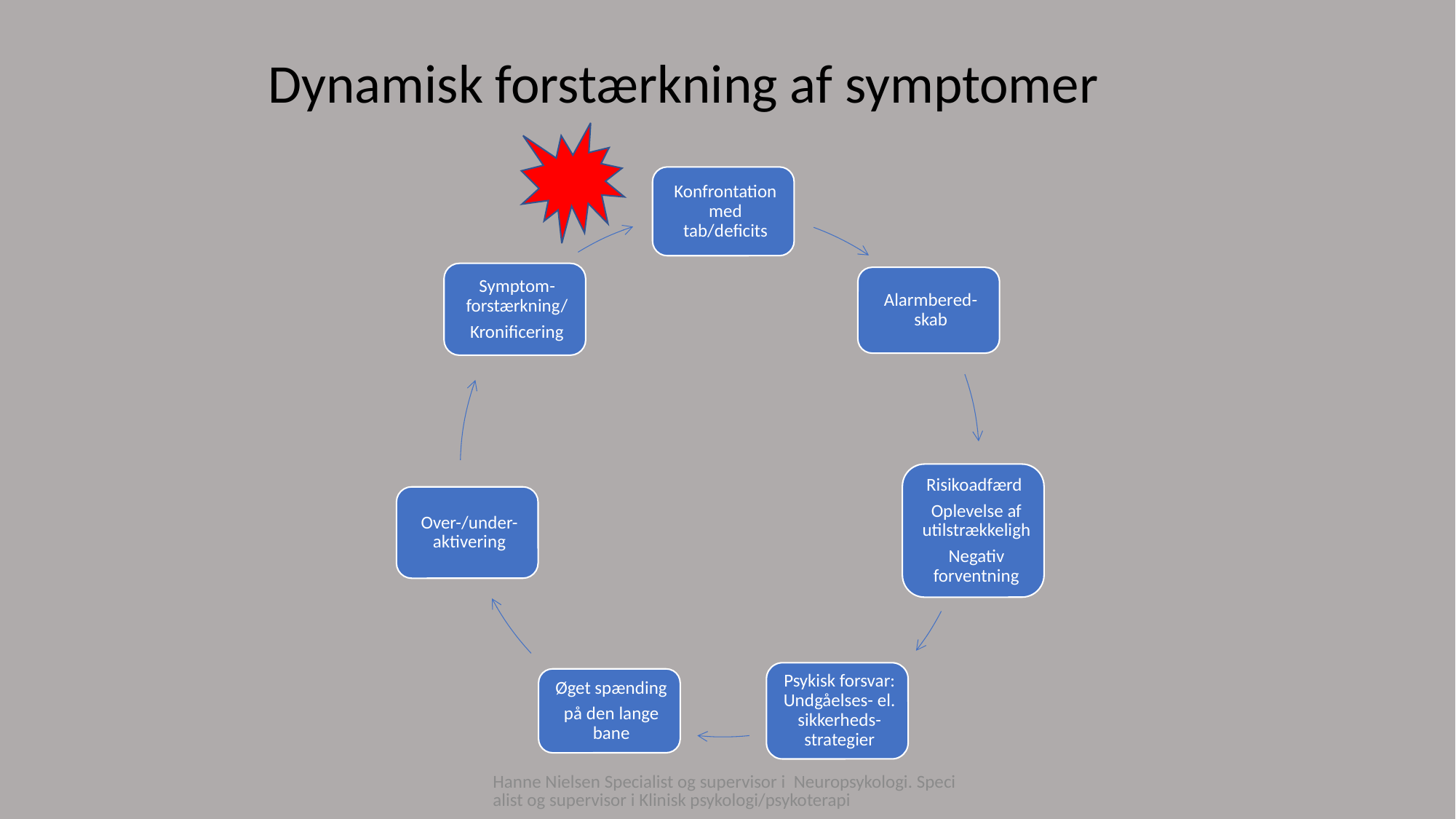

# Dynamisk forstærkning af symptomer

Konfrontation med tab/deficits
Alarmbered-skab
Risikoadfærd
Oplevelse af utilstrækkeligh
Negativ forventning
Psykisk forsvar: Undgåelses- el. sikkerheds-strategier
Øget spænding
på den lange bane
Over-/under-aktivering
Symptom-forstærkning/
Kronificering

Hanne Nielsen Specialist og supervisor i  Neuropsykologi. Specialist og supervisor i Klinisk psykologi/psykoterapi